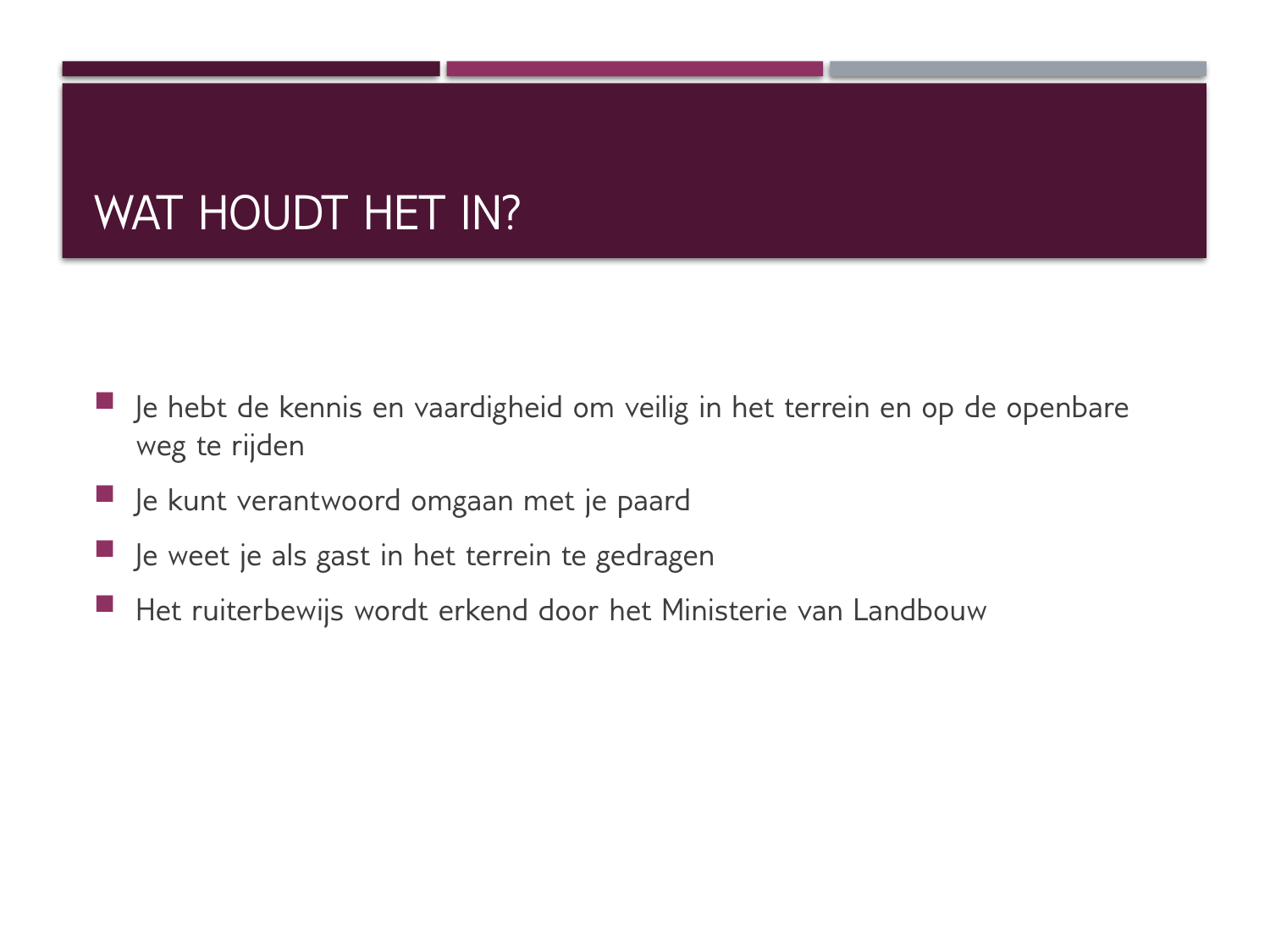

# Wat houdt het in?
Je hebt de kennis en vaardigheid om veilig in het terrein en op de openbare weg te rijden
Je kunt verantwoord omgaan met je paard
Je weet je als gast in het terrein te gedragen
Het ruiterbewijs wordt erkend door het Ministerie van Landbouw